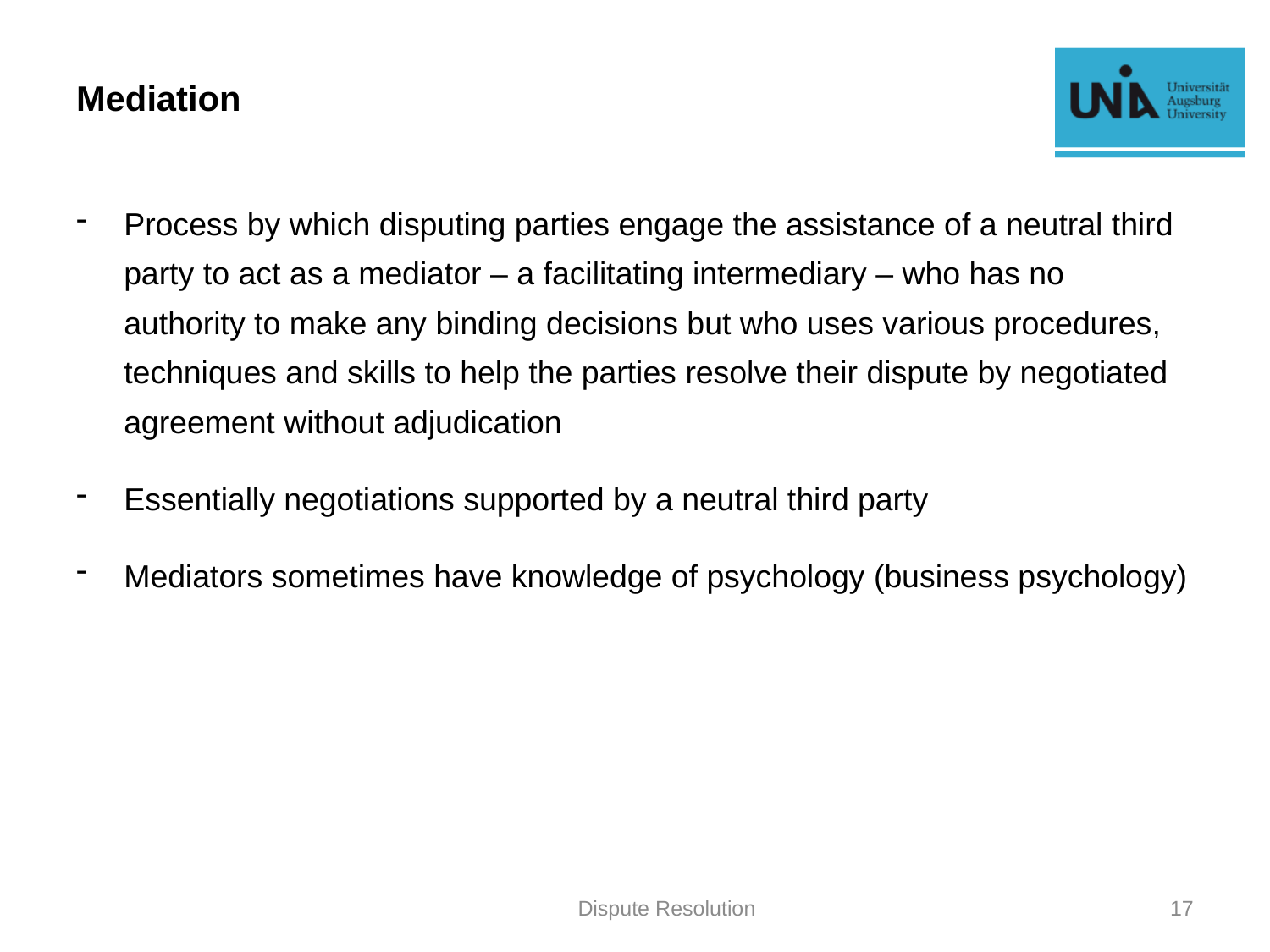

# Mediation
Process by which disputing parties engage the assistance of a neutral third party to act as a mediator – a facilitating intermediary – who has no authority to make any binding decisions but who uses various procedures, techniques and skills to help the parties resolve their dispute by negotiated agreement without adjudication
Essentially negotiations supported by a neutral third party
Mediators sometimes have knowledge of psychology (business psychology)
Dispute Resolution
17